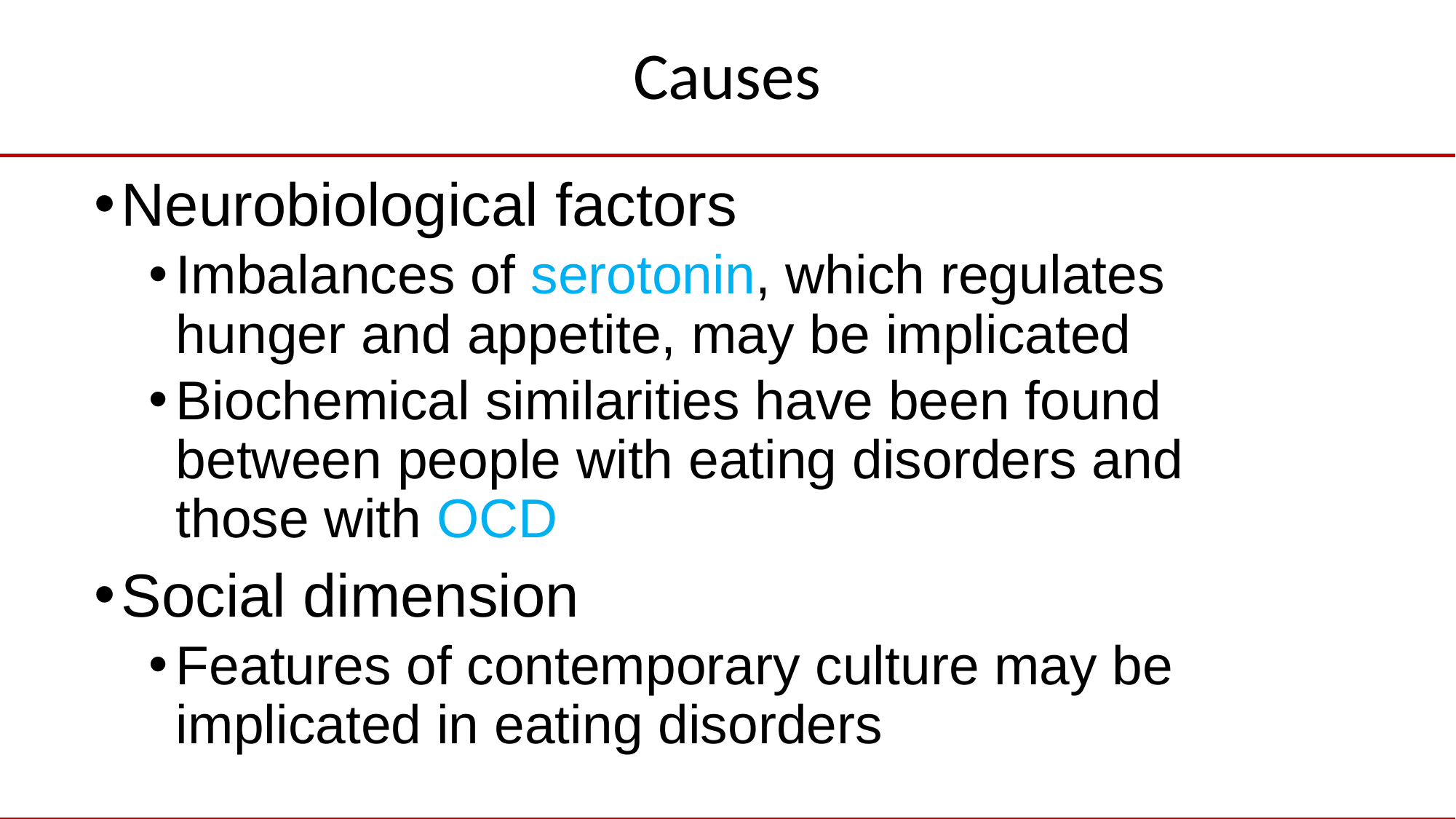

# Causes
Neurobiological factors
Imbalances of serotonin, which regulates hunger and appetite, may be implicated
Biochemical similarities have been found between people with eating disorders and those with OCD
Social dimension
Features of contemporary culture may be implicated in eating disorders